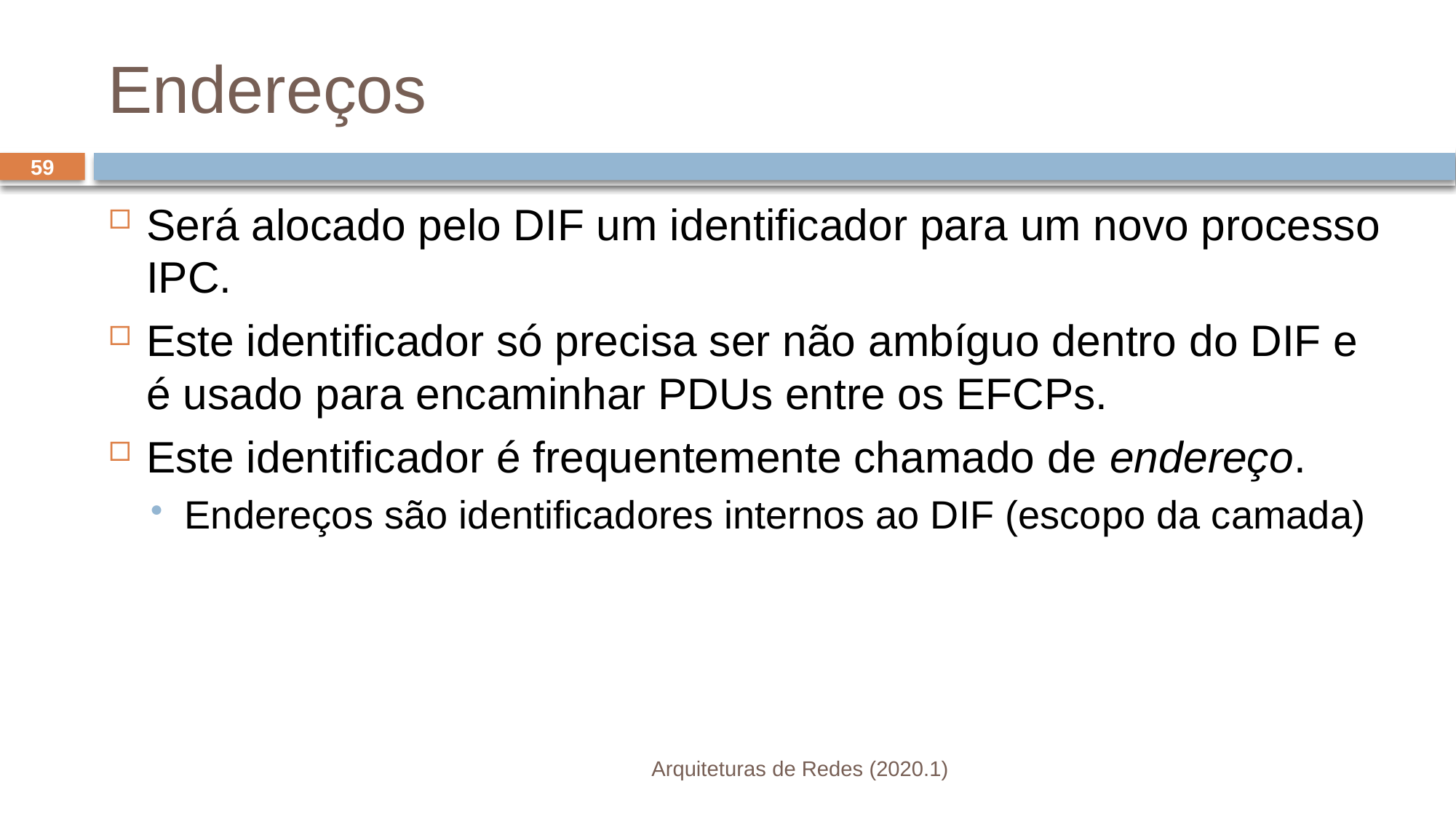

# Endereços
59
Será alocado pelo DIF um identificador para um novo processo IPC.
Este identificador só precisa ser não ambíguo dentro do DIF e é usado para encaminhar PDUs entre os EFCPs.
Este identificador é frequentemente chamado de endereço.
Endereços são identificadores internos ao DIF (escopo da camada)
Arquiteturas de Redes (2020.1)